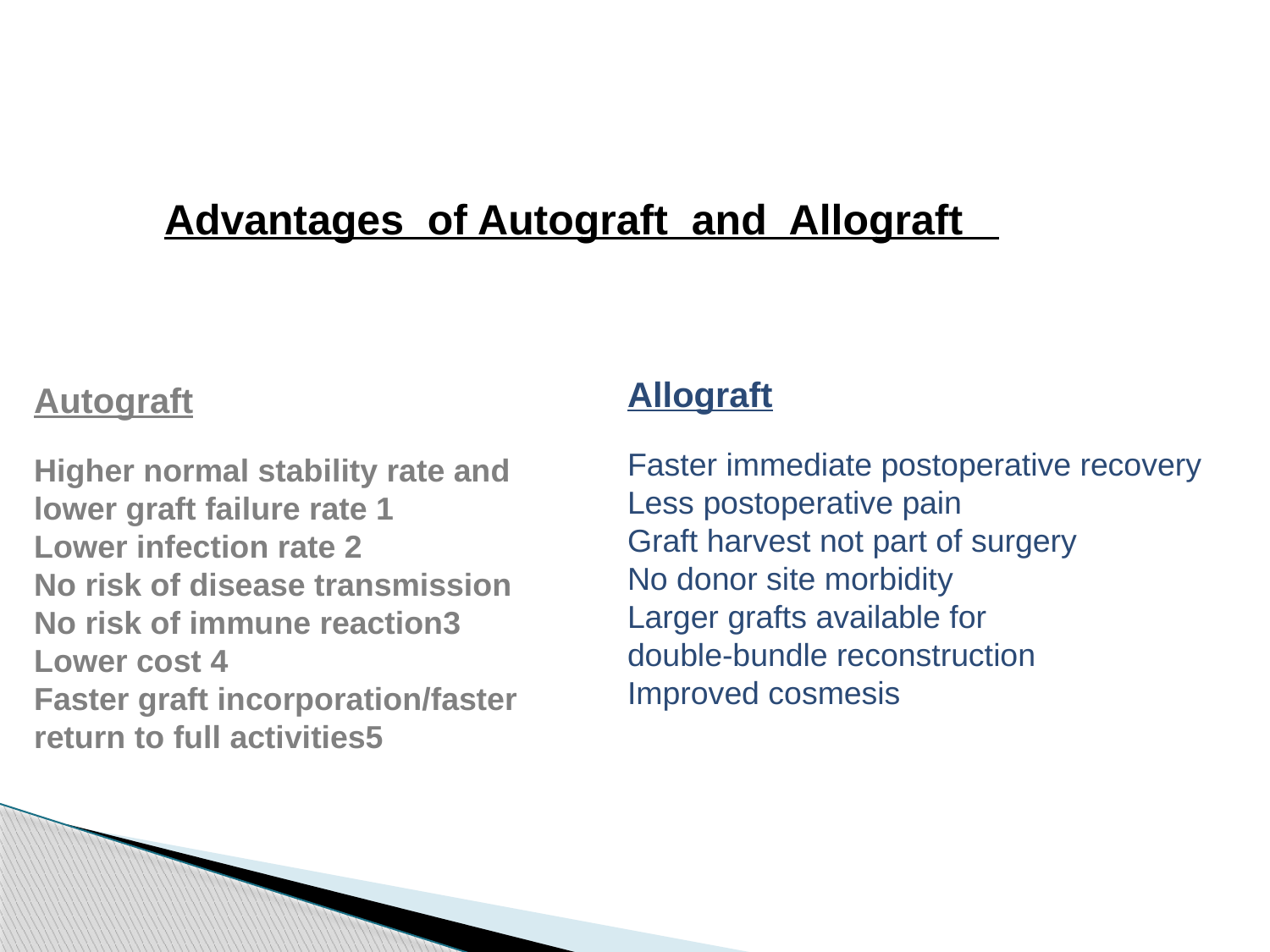

Advantages  of Autograft  and  Allograft

Autograft

Higher normal stability rate and
lower graft failure rate 1
Lower infection rate 2
No risk of disease transmission
No risk of immune reaction3
Lower cost 4
Faster graft incorporation/faster
return to full activities5
Allograft

Faster immediate postoperative recovery
Less postoperative pain
Graft harvest not part of surgery
No donor site morbidity
Larger grafts available for
double-bundle reconstruction
Improved cosmesis